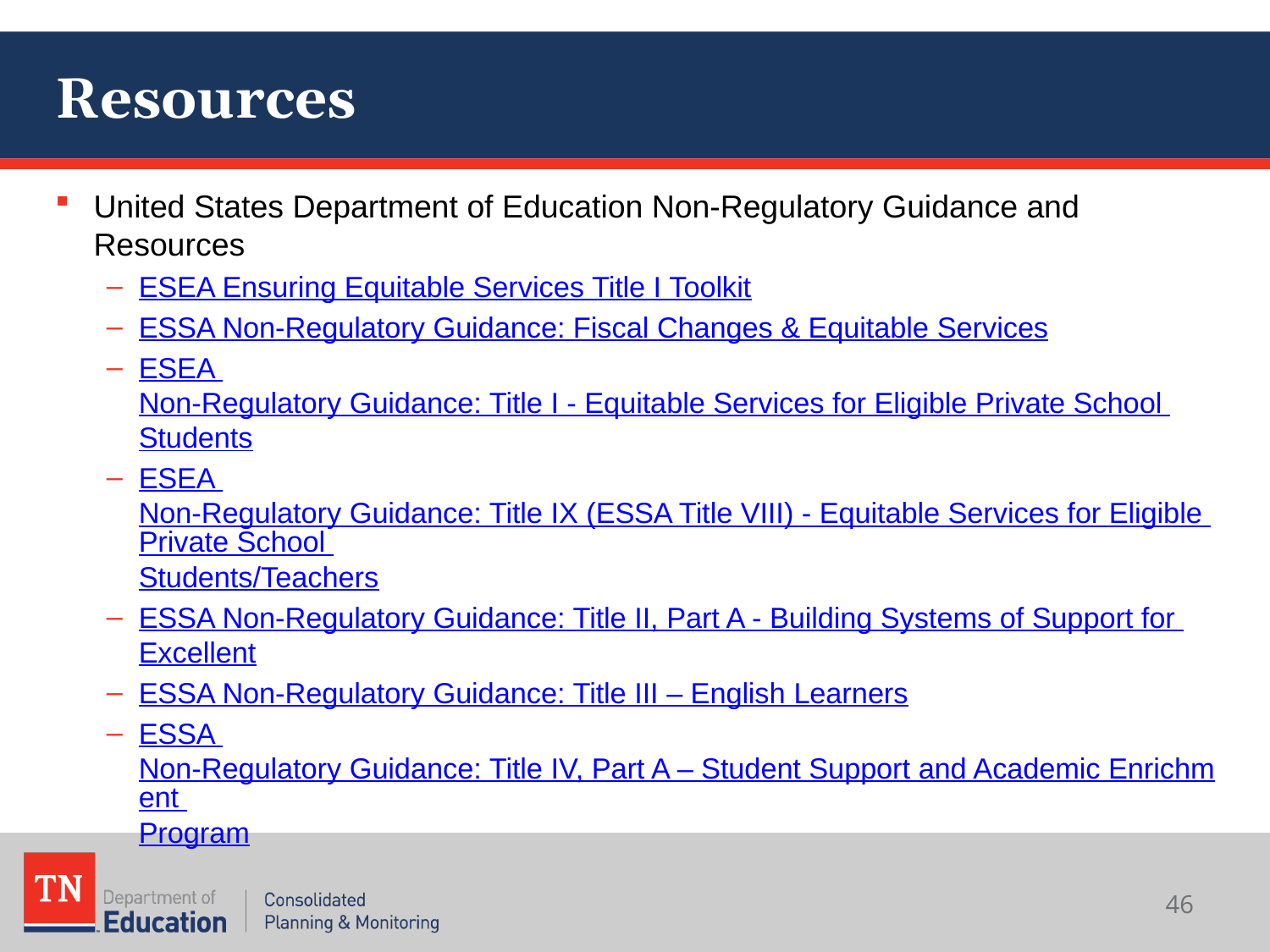

# Resources
United States Department of Education Non-Regulatory Guidance and Resources
ESEA Ensuring Equitable Services Title I Toolkit
ESSA Non-Regulatory Guidance: Fiscal Changes & Equitable Services
ESEA Non-Regulatory Guidance: Title I - Equitable Services for Eligible Private School Students
ESEA Non-Regulatory Guidance: Title IX (ESSA Title VIII) - Equitable Services for Eligible Private School Students/Teachers
ESSA Non-Regulatory Guidance: Title II, Part A - Building Systems of Support for Excellent
ESSA Non-Regulatory Guidance: Title III – English Learners
ESSA Non-Regulatory Guidance: Title IV, Part A – Student Support and Academic Enrichment Program
46